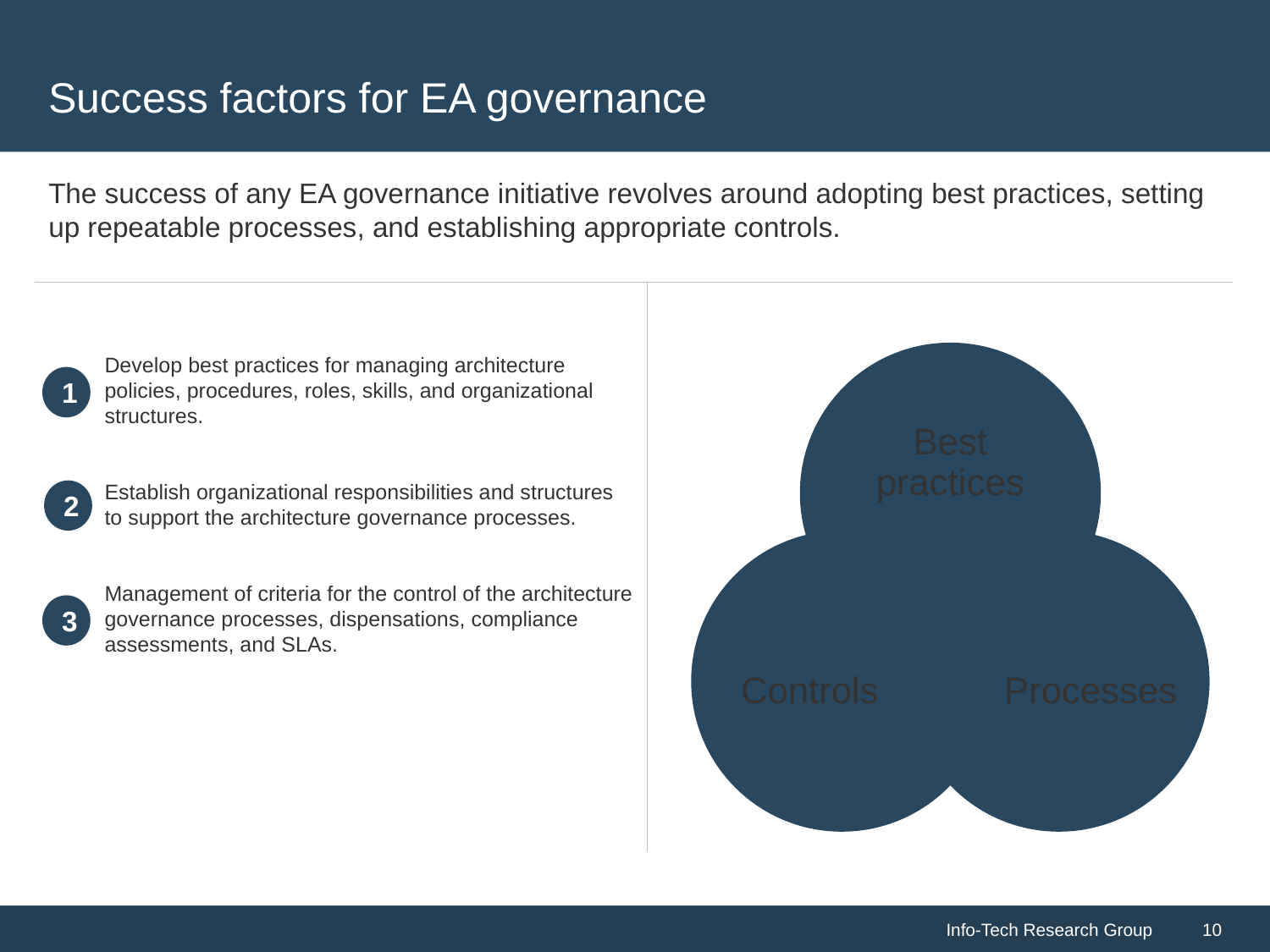

# Success factors for EA governance
The success of any EA governance initiative revolves around adopting best practices, setting up repeatable processes, and establishing appropriate controls.
Best practices
Controls
Processes
Develop best practices for managing architecture policies, procedures, roles, skills, and organizational structures.

Establish organizational responsibilities and structures to support the architecture governance processes.

Management of criteria for the control of the architecture governance processes, dispensations, compliance assessments, and SLAs.
1
2
3